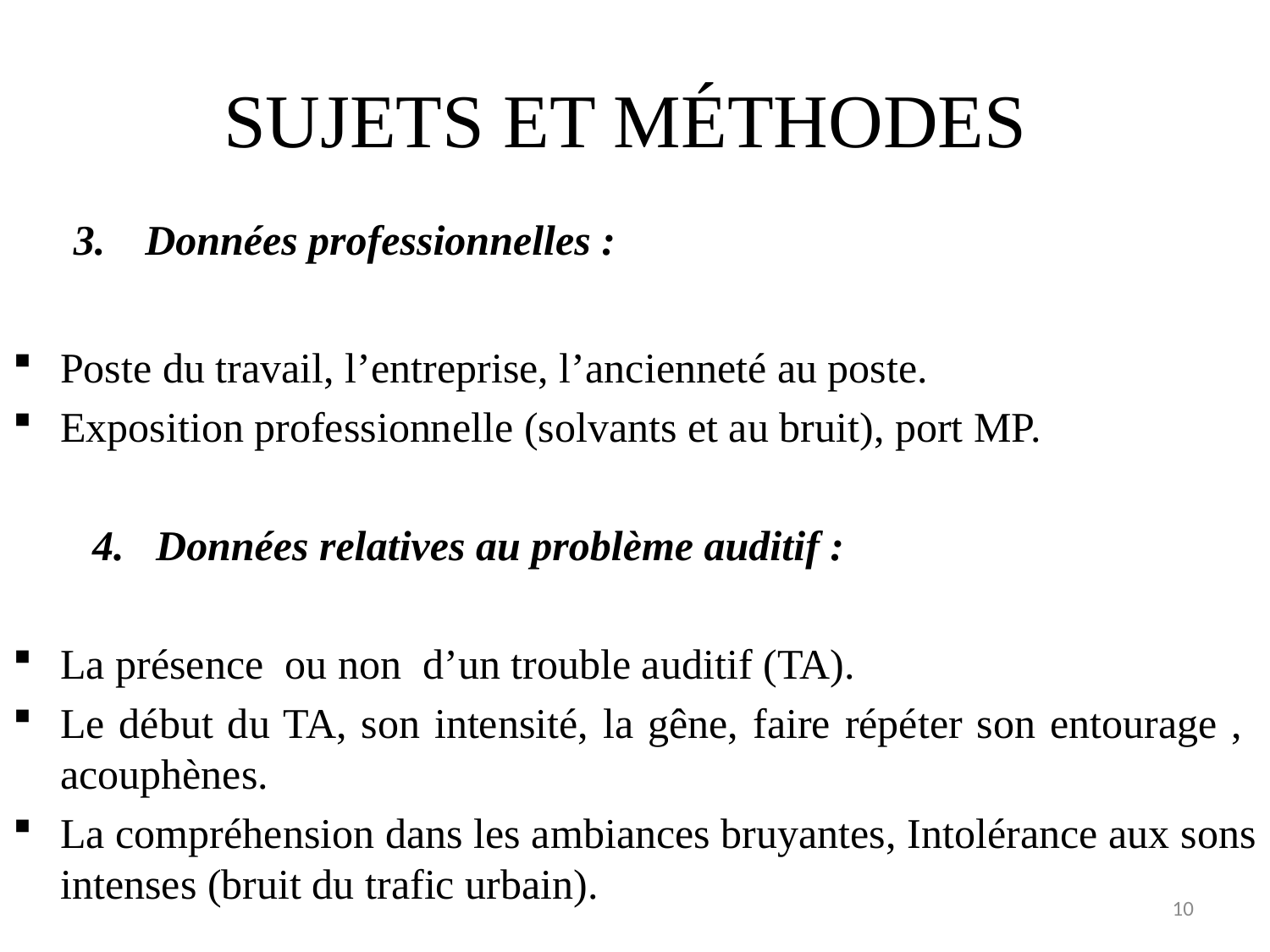

# SUJETS ET MÉTHODES
Données professionnelles :

Poste du travail, l’entreprise, l’ancienneté au poste.
Exposition professionnelle (solvants et au bruit), port MP.

Données relatives au problème auditif :

La présence  ou non  d’un trouble auditif (TA).
Le début du TA, son intensité, la gêne, faire répéter son entourage ,  acouphènes.
La compréhension dans les ambiances bruyantes, Intolérance aux sons intenses (bruit du trafic urbain).

10